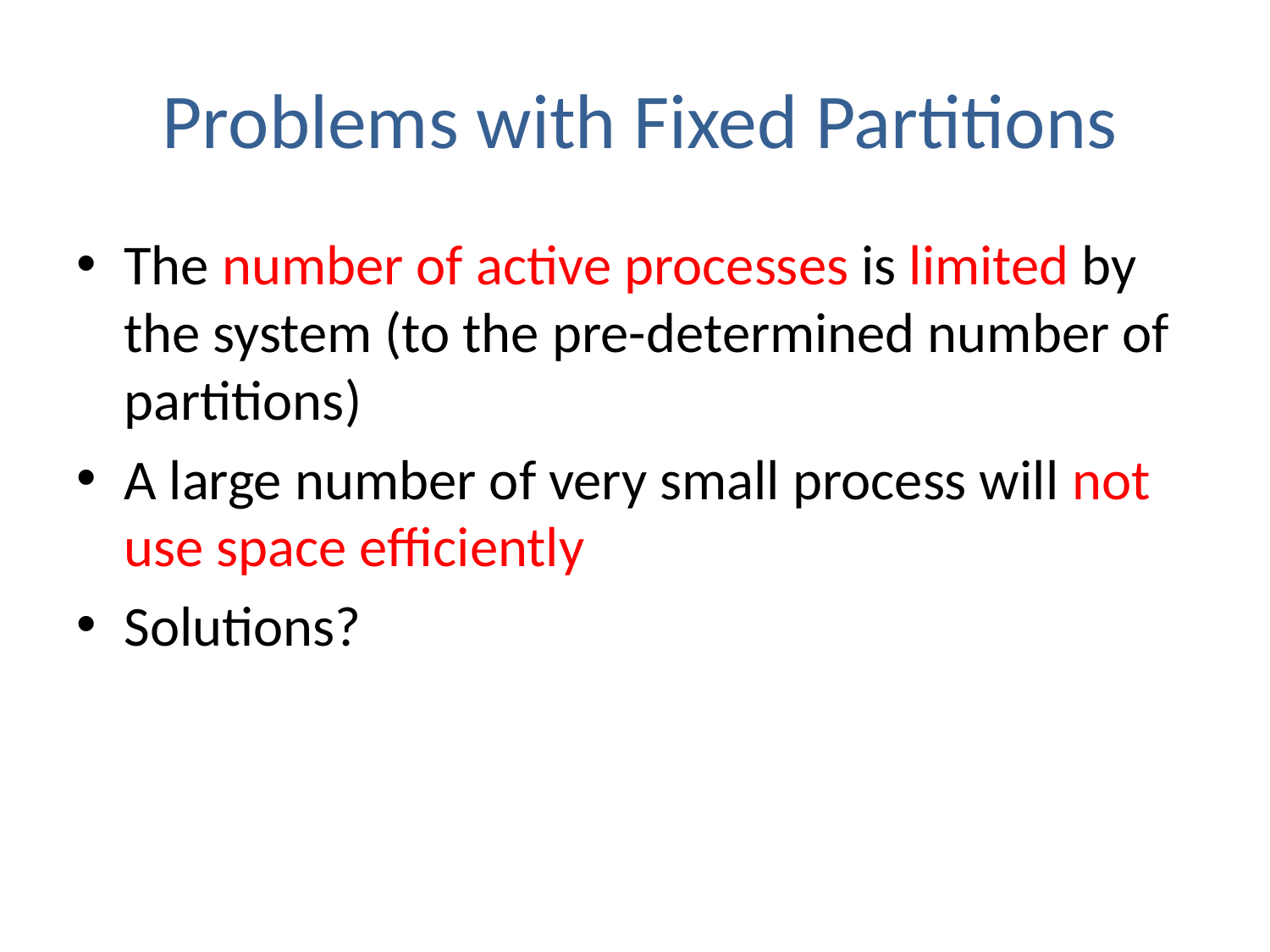

# Problems with Fixed Partitions
The number of active processes is limited by the system (to the pre-determined number of partitions)
A large number of very small process will not use space efficiently
Solutions?